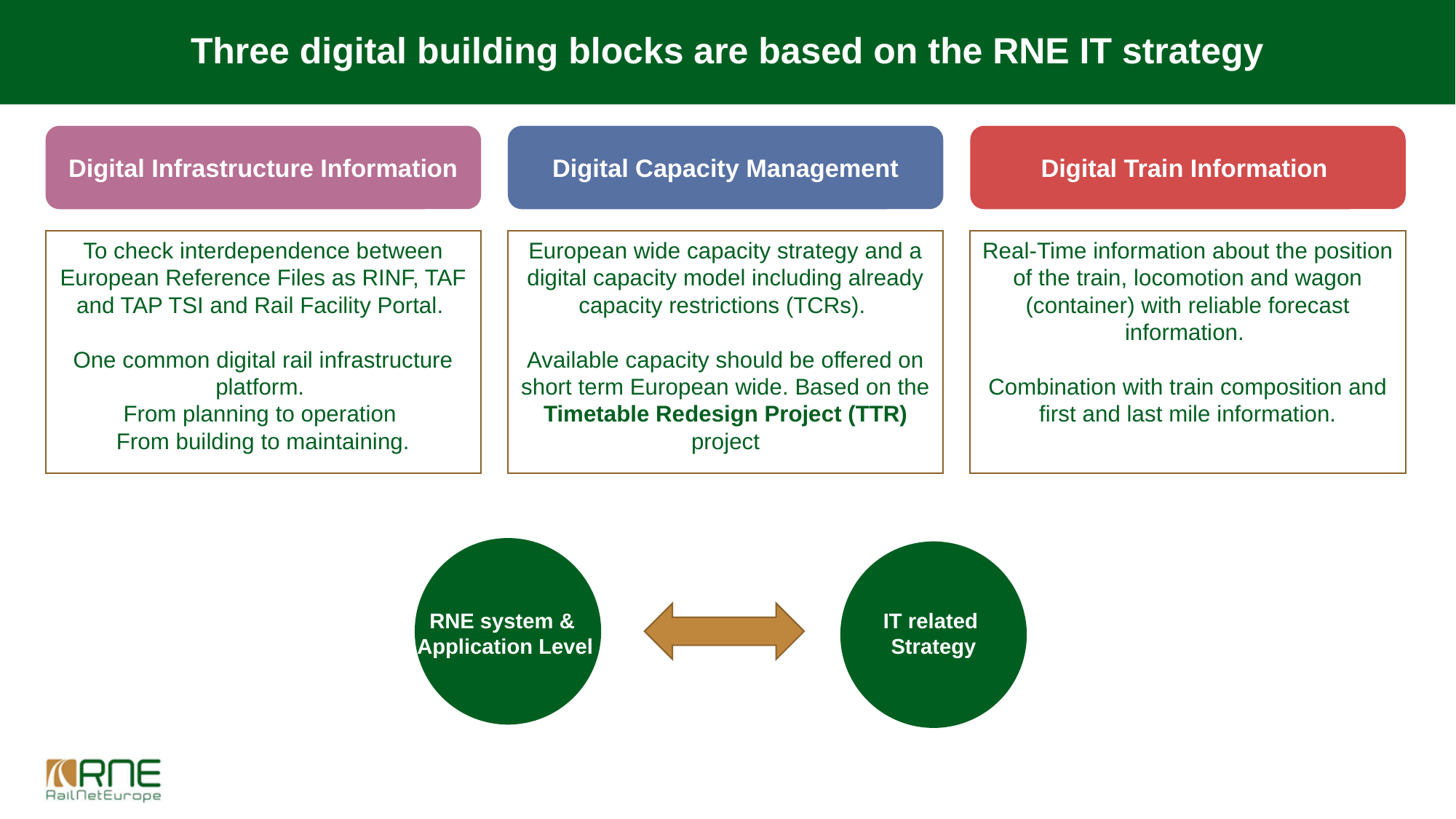

# Three digital building blocks are based on the RNE IT strategy
Digital Infrastructure Information
Digital Capacity Management
Digital Train Information
To check interdependence between European Reference Files as RINF, TAF and TAP TSI and Rail Facility Portal.

One common digital rail infrastructure platform.
From planning to operation
From building to maintaining.
European wide capacity strategy and a digital capacity model including already capacity restrictions (TCRs).

Available capacity should be offered on short term European wide. Based on the Timetable Redesign Project (TTR) project
Real-Time information about the position of the train, locomotion and wagon (container) with reliable forecast information.

Combination with train composition and first and last mile information.

IT related
Strategy
RNE system &
Application Level